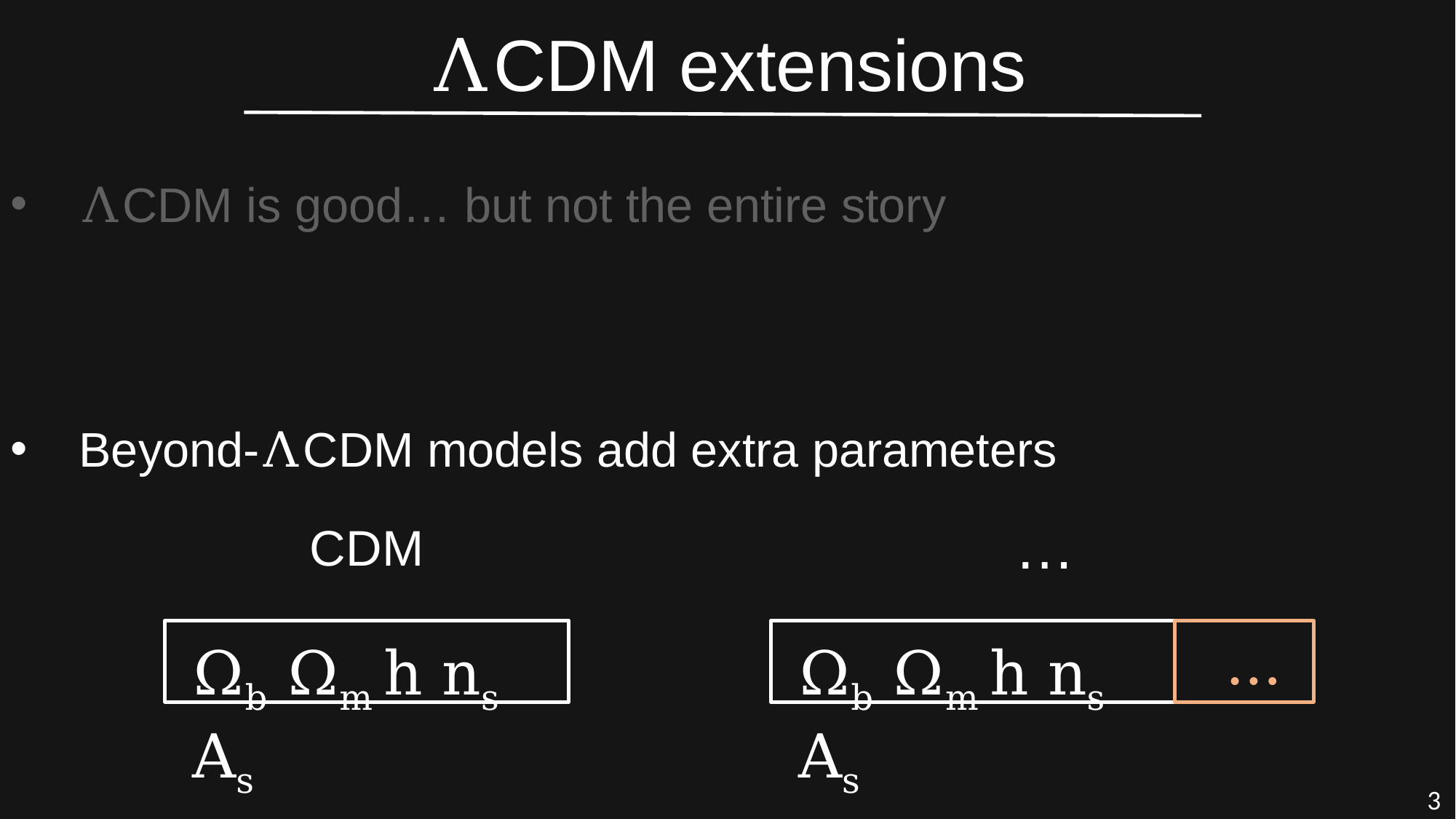

ΛCDM extensions
ΛCDM is good… but not the entire story

Beyond-ΛCDM models add extra parameters

  CDM
…
…

Ωb Ωm h ns As

Ωb Ωm h ns As

3